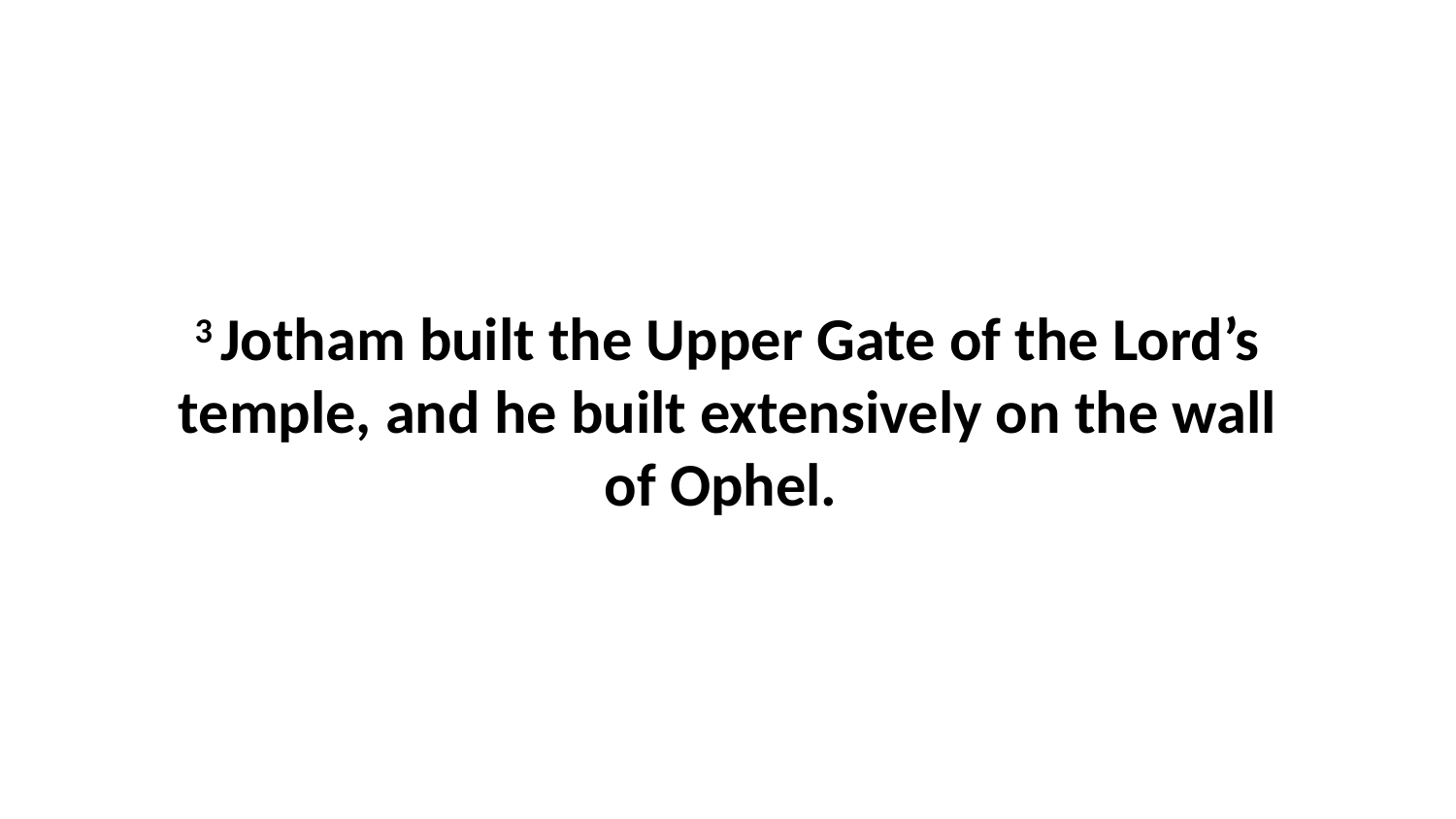

3 Jotham built the Upper Gate of the Lord’s temple, and he built extensively on the wall of Ophel.